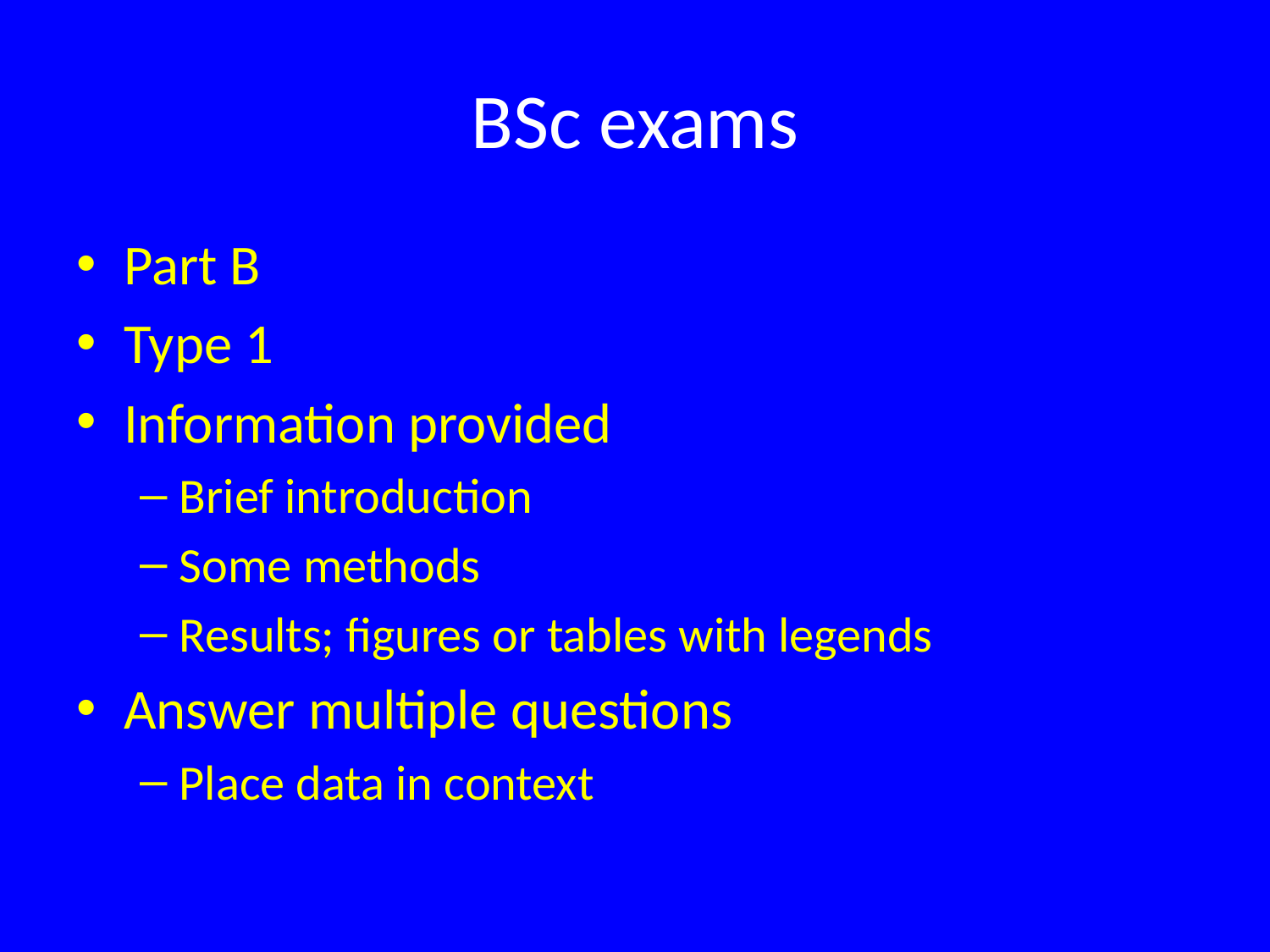

# BSc exams
Part B
Type 1
Information provided
Brief introduction
Some methods
Results; figures or tables with legends
Answer multiple questions
Place data in context